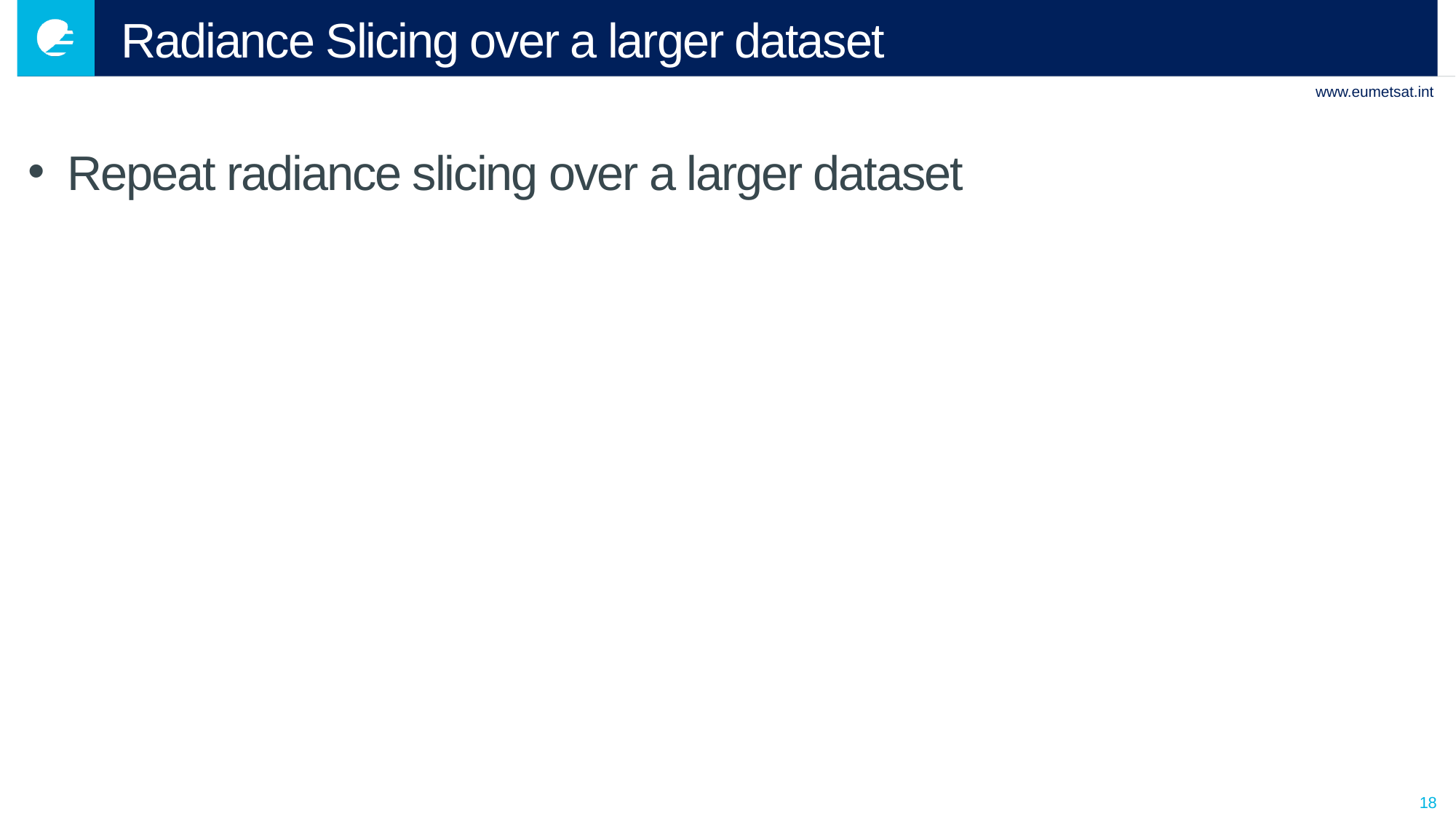

# Radiance Slicing over a larger dataset
Repeat radiance slicing over a larger dataset